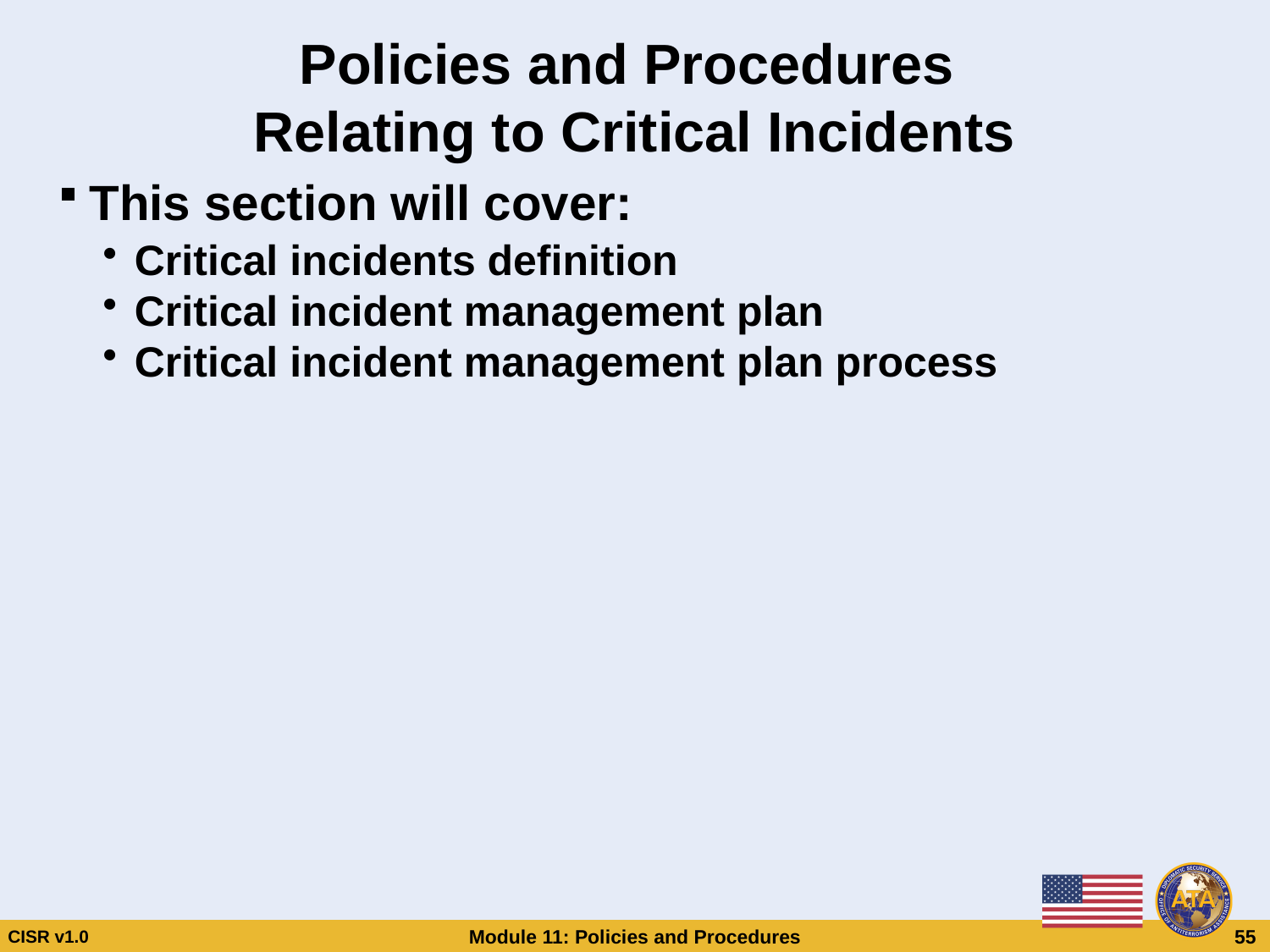

# Policies and Procedures Relating to Critical Incidents
This section will cover:
Critical incidents definition
Critical incident management plan
Critical incident management plan process
Policies and Procedures
Relating to Critical Incidents
This section will cover:
Critical incidents definition
Critical incident management plan
Critical incident management plan process
CISR v1.0
Module 11: Policies and Procedures
 55